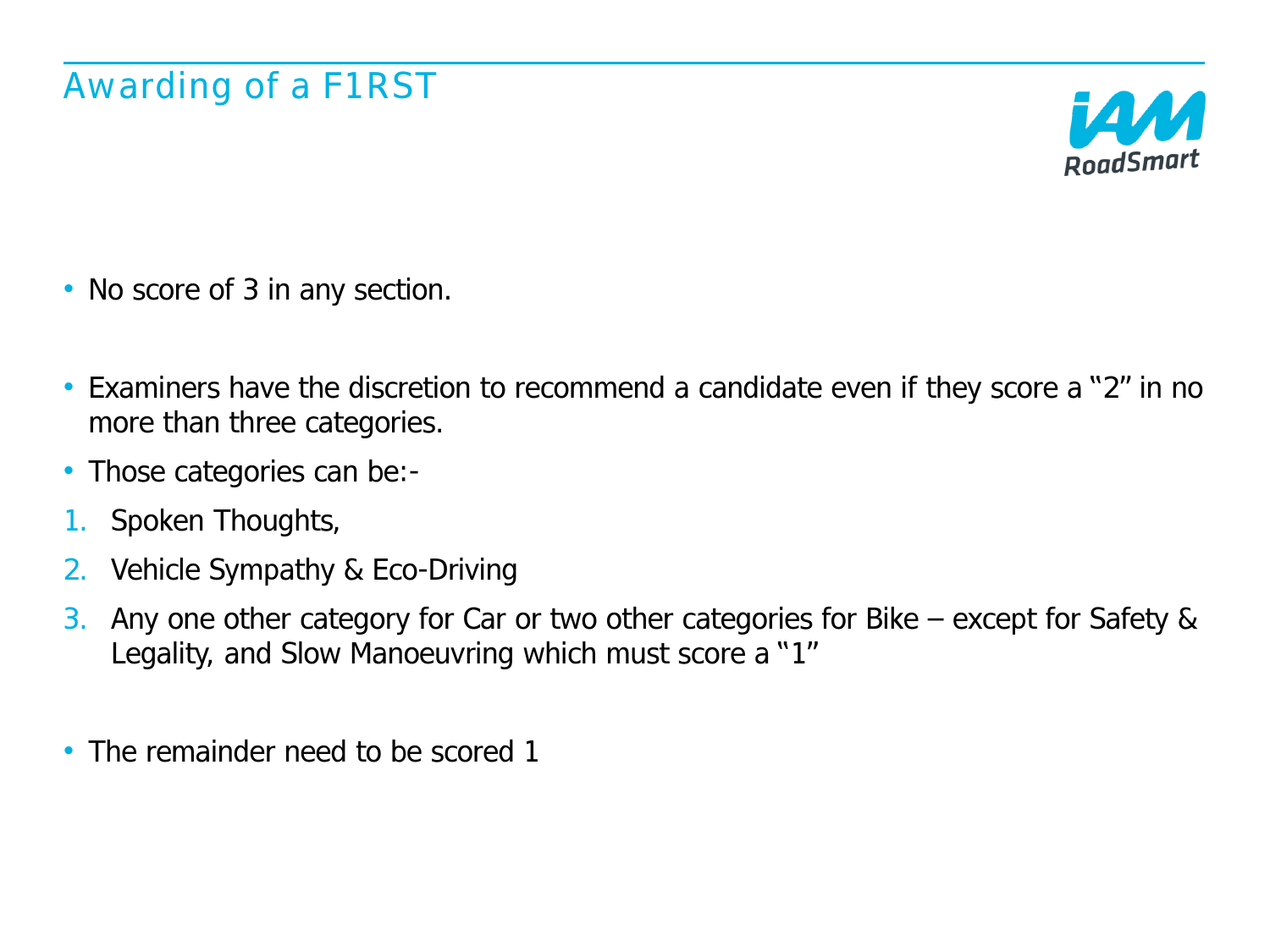

# Awarding of a F1RST

No score of 3 in any section.

Examiners have the discretion to recommend a candidate even if they score a “2” in no more than three categories.
Those categories can be:-
Spoken Thoughts,
Vehicle Sympathy & Eco-Driving
Any one other category for Car or two other categories for Bike – except for Safety &  Legality, and Slow Manoeuvring which must score a “1”

The remainder need to be scored 1